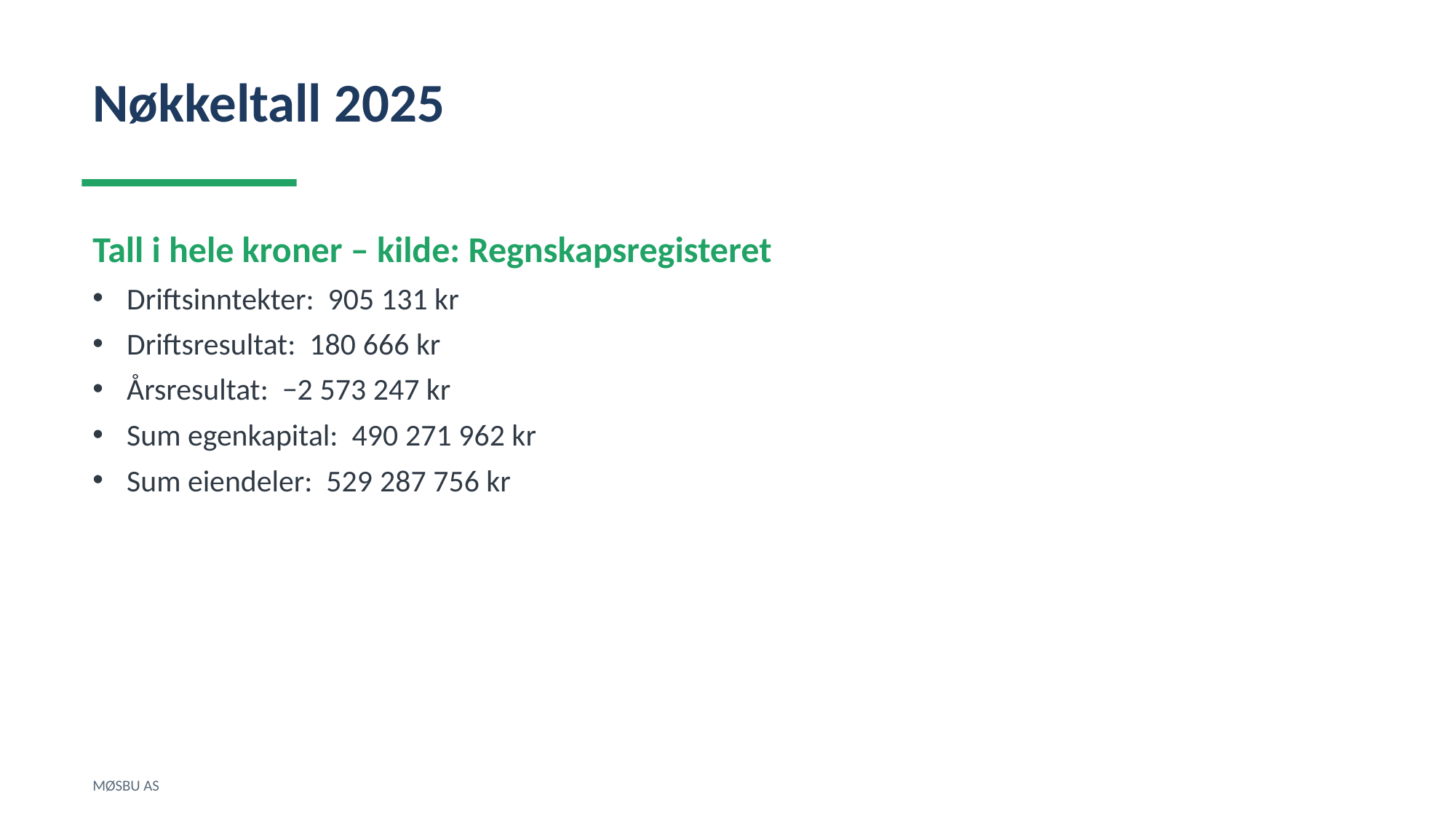

Nøkkeltall 2025

Tall i hele kroner – kilde: Regnskapsregisteret
Driftsinntekter:  905 131 kr
Driftsresultat:  180 666 kr
Årsresultat:  −2 573 247 kr
Sum egenkapital:  490 271 962 kr
Sum eiendeler:  529 287 756 kr
MØSBU AS